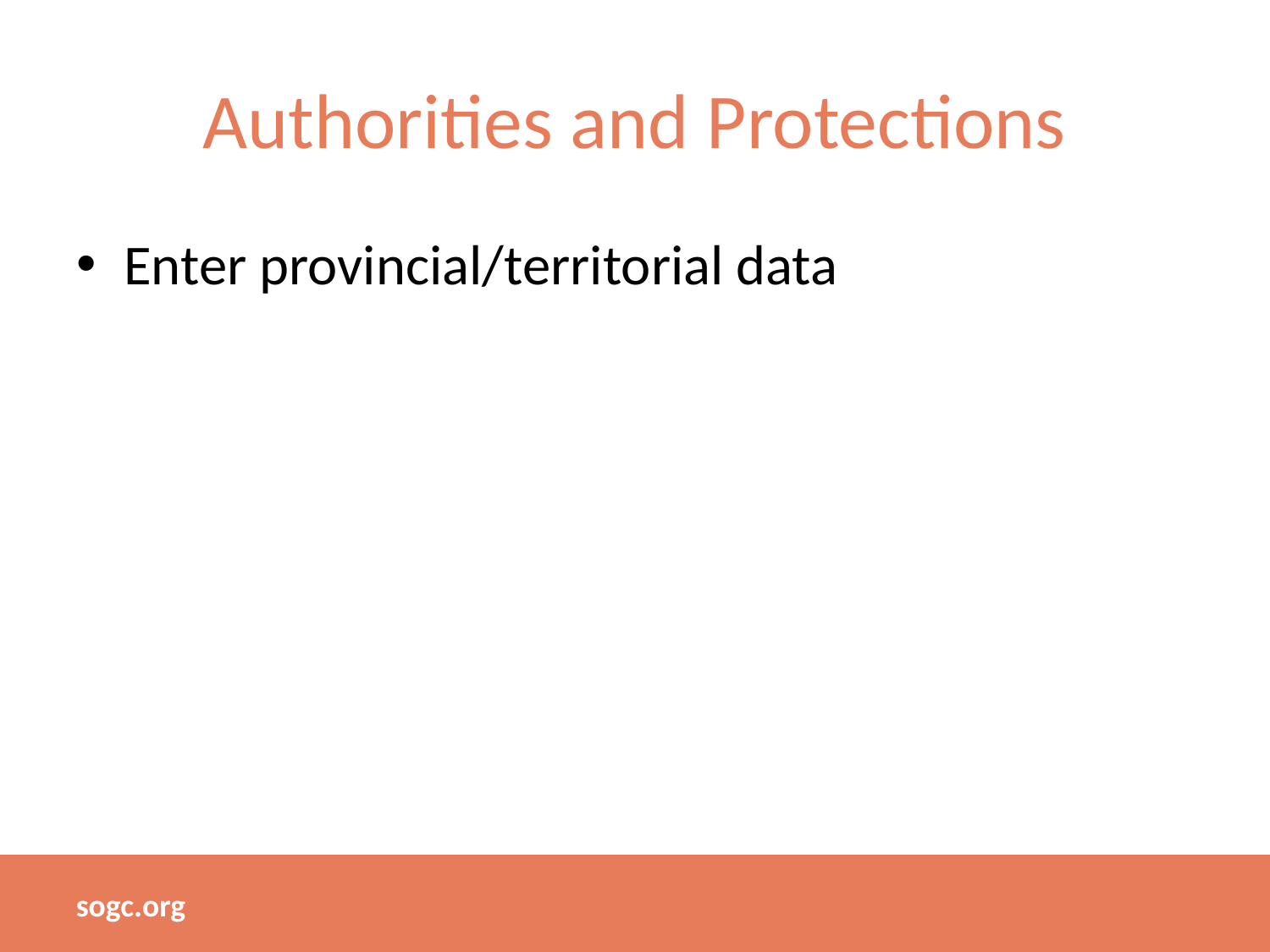

# Authorities and Protections
Enter provincial/territorial data

sogc.org